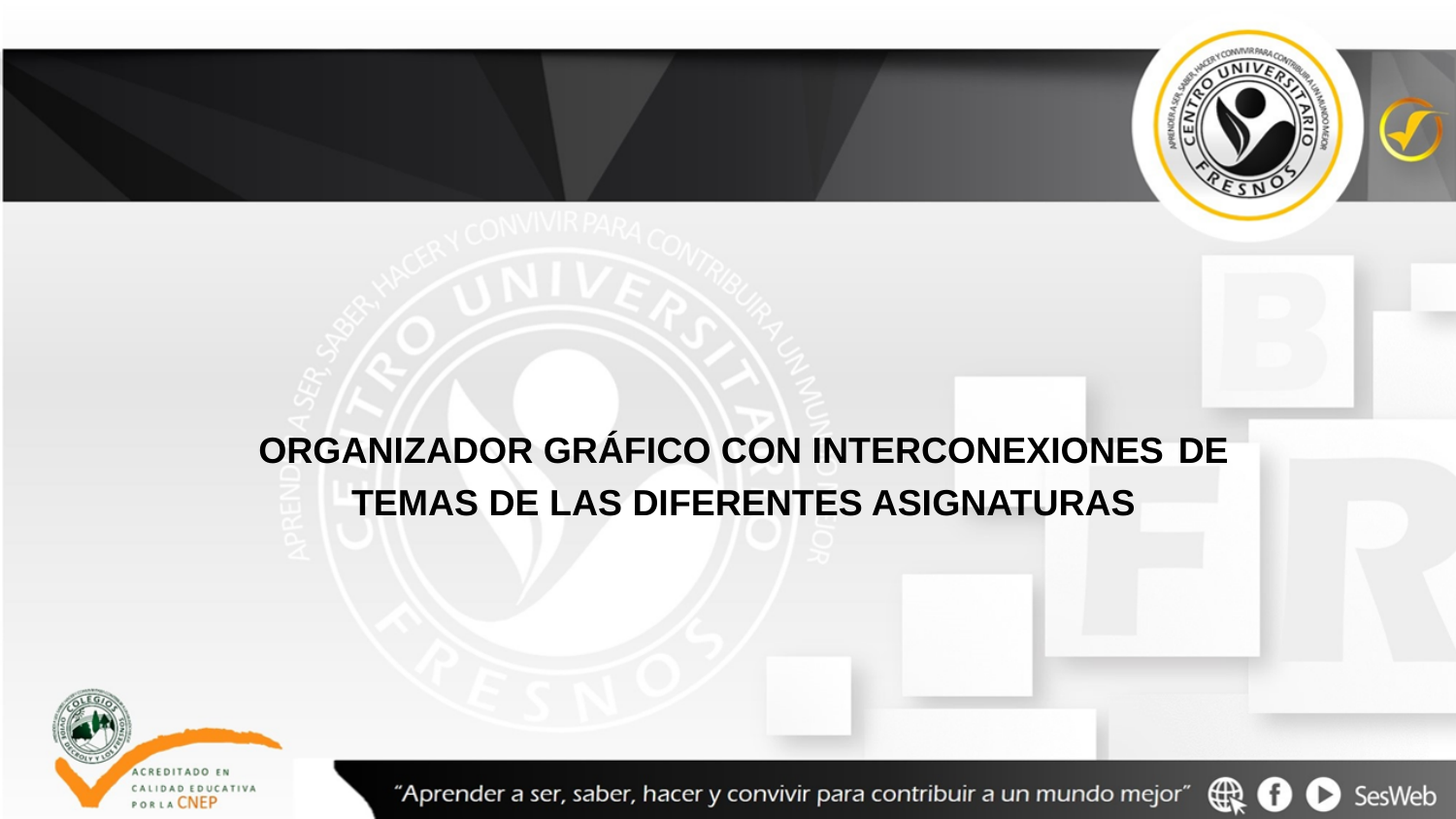

ORGANIZADOR GRÁFICO CON INTERCONEXIONES DE TEMAS DE LAS DIFERENTES ASIGNATURAS